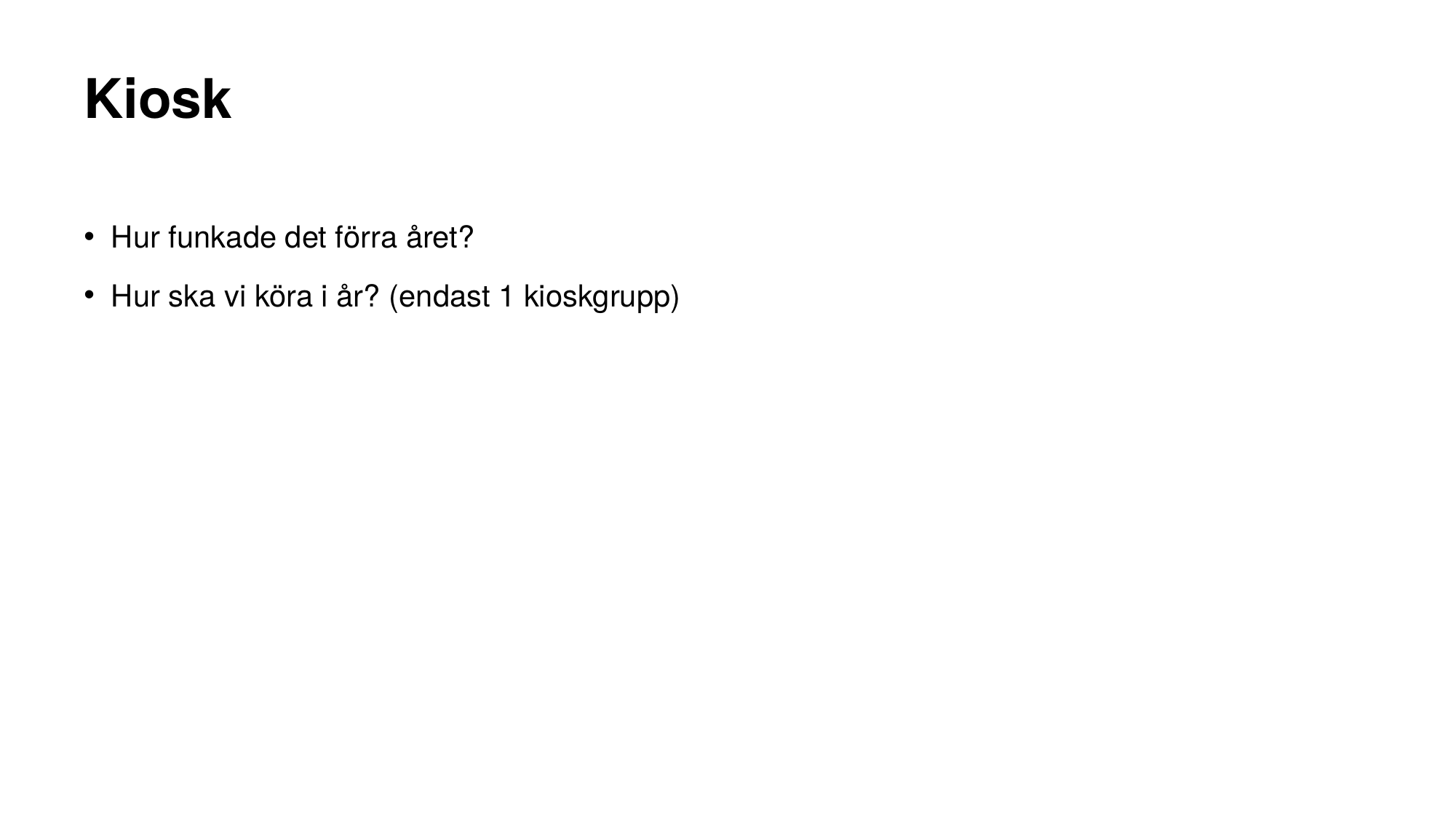

# Kiosk
Hur funkade det förra året?
Hur ska vi köra i år? (endast 1 kioskgrupp)